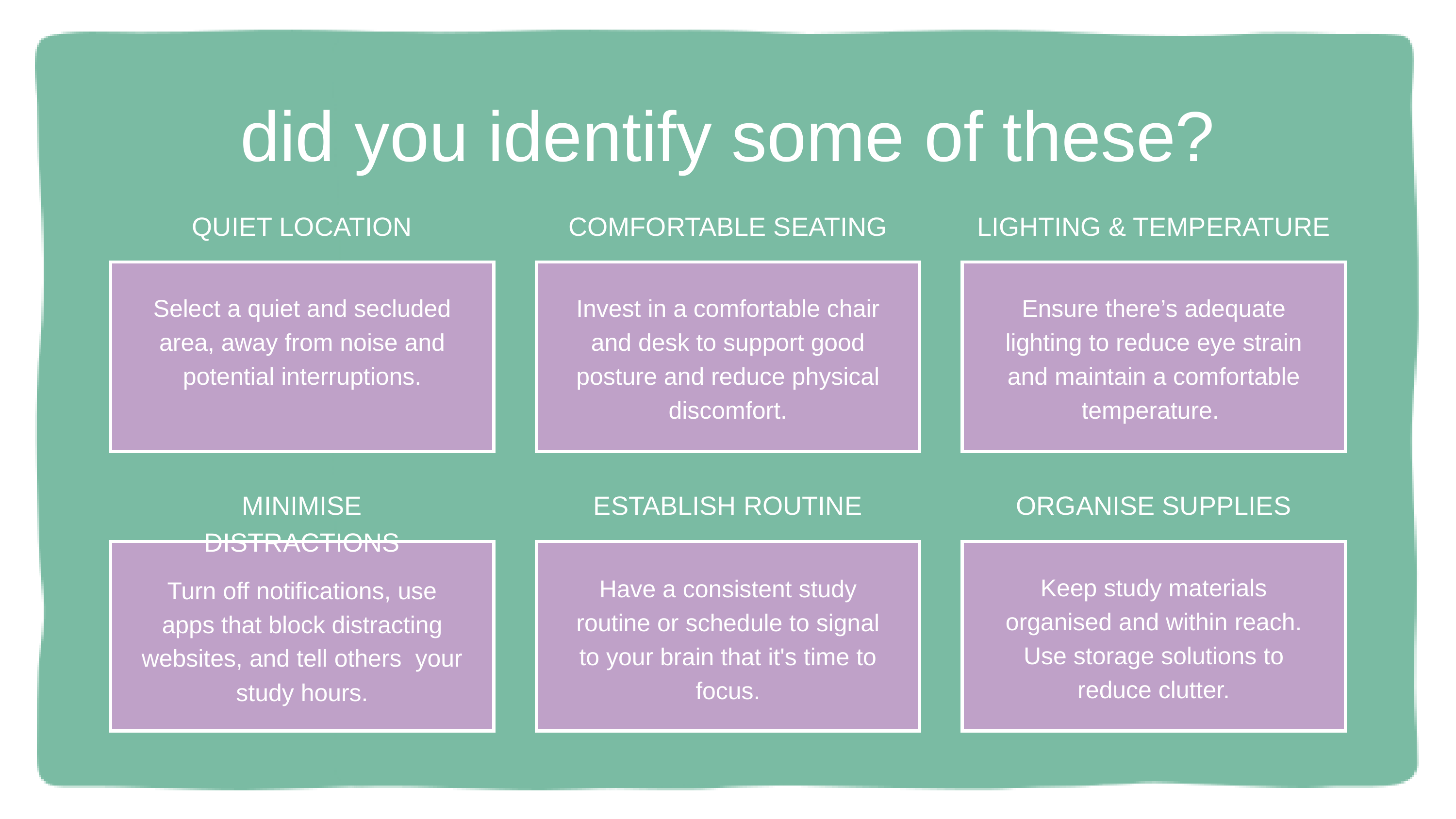

did you identify some of these?
QUIET LOCATION
COMFORTABLE SEATING
LIGHTING & TEMPERATURE

Select a quiet and secluded area, away from noise and potential interruptions.
Invest in a comfortable chair and desk to support good posture and reduce physical discomfort.
Ensure there’s adequate lighting to reduce eye strain and maintain a comfortable temperature.
MINIMISE DISTRACTIONS
ESTABLISH ROUTINE
ORGANISE SUPPLIES

Keep study materials organised and within reach. Use storage solutions to reduce clutter.
Have a consistent study routine or schedule to signal to your brain that it's time to focus.
Turn off notifications, use apps that block distracting websites, and tell others  your study hours.